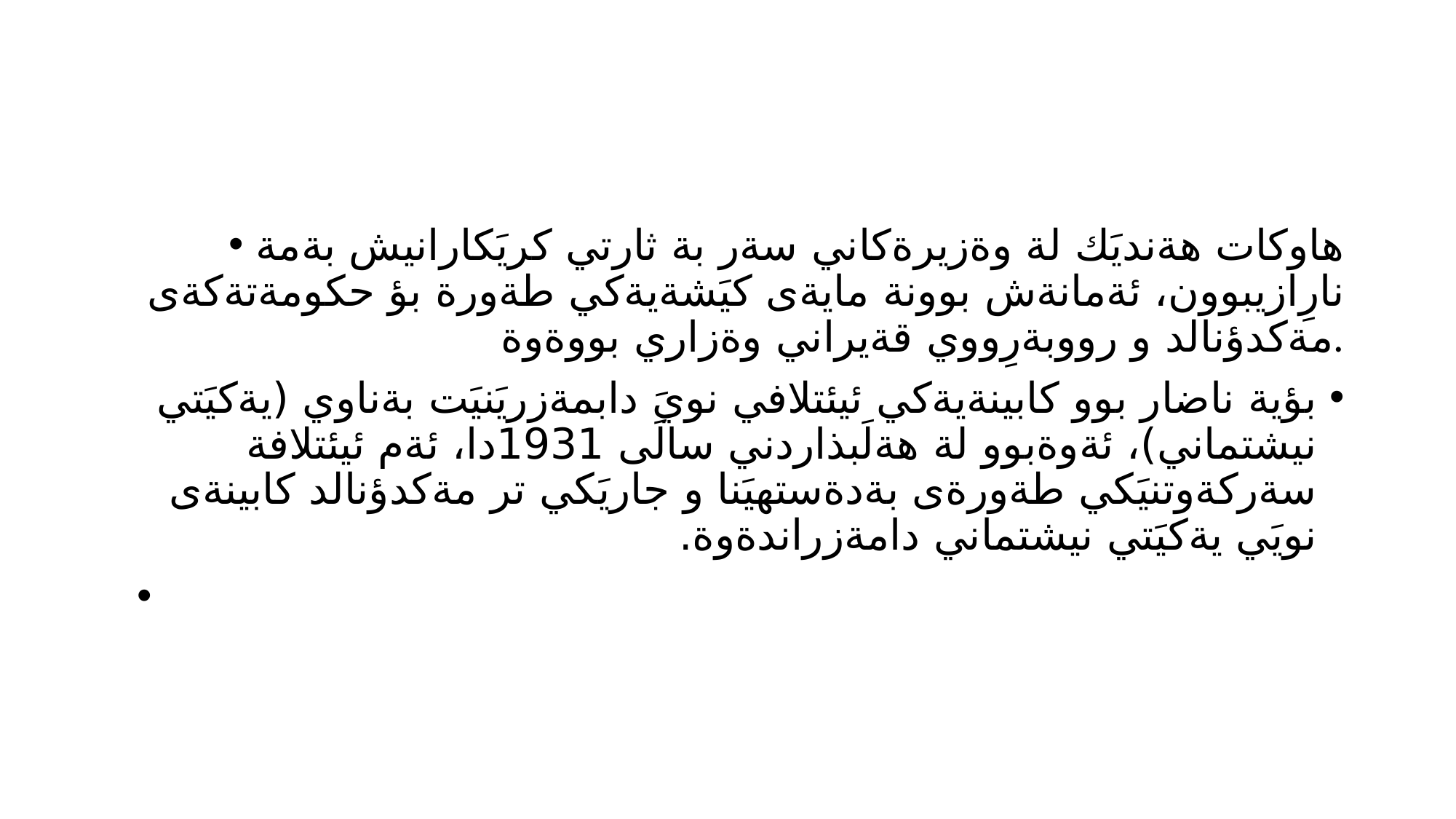

#
هاوكات هةنديَك لة وةزيرةكاني سةر بة ثارتي كريَكارانيش بةمة نارِازيبوون، ئةمانةش بوونة مايةى كيَشةيةكي طةورة بؤ حكومةتةكةى مةكدؤنالد و رووبةرِووي قةيراني وةزاري بووةوة.
بؤية ناضار بوو كابينةيةكي ئيئتلافي نويَ دابمةزريَنيَت بةناوي (يةكيَتي نيشتماني)، ئةوةبوو لة هةلَبذاردني سالَى 1931دا، ئةم ئيئتلافة سةركةوتنيَكي طةورةى بةدةستهيَنا و جاريَكي تر مةكدؤنالد كابينةى نويَي يةكيَتي نيشتماني دامةزراندةوة.